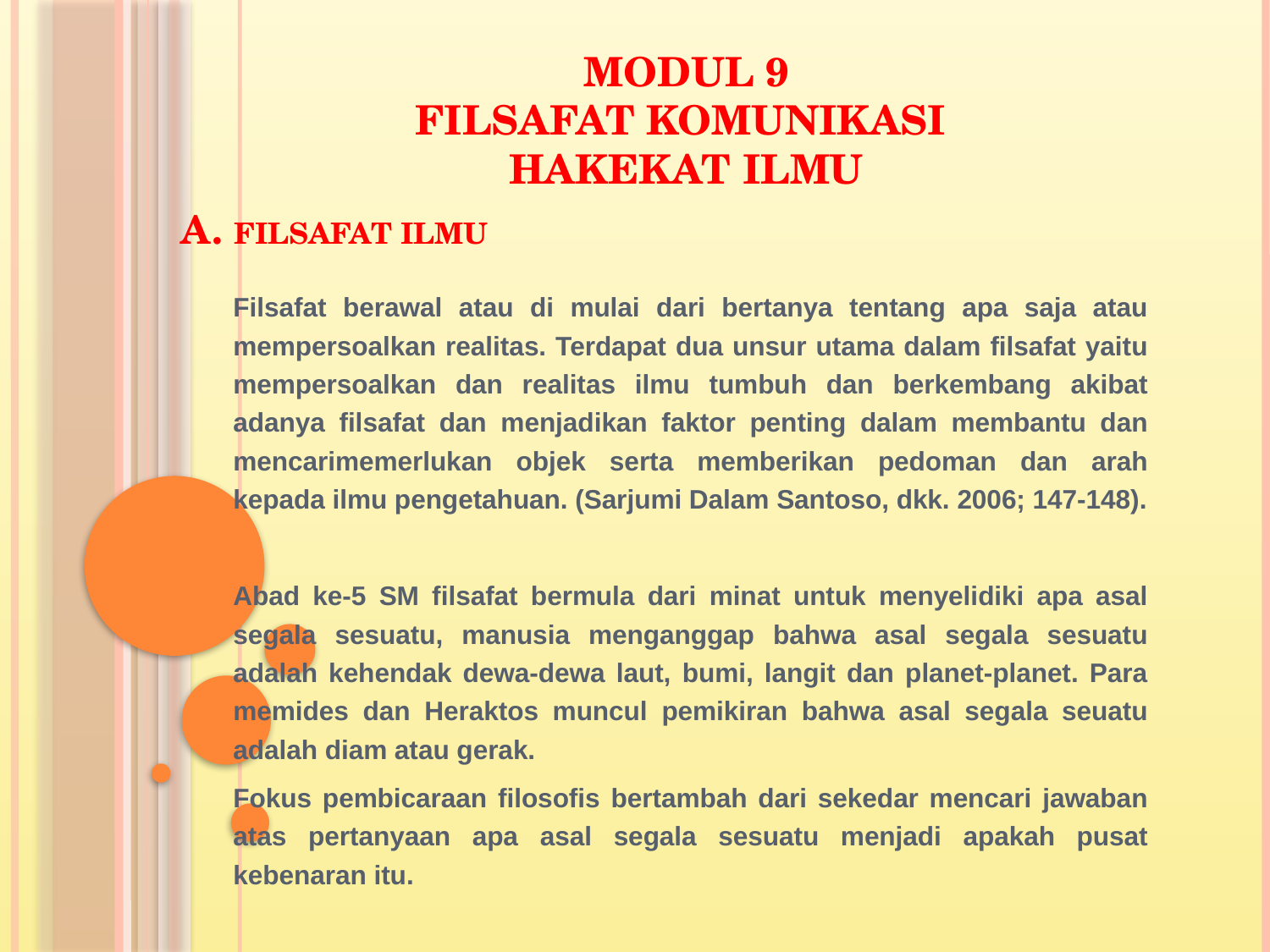

# Modul 9 filsafat komunikasi HAKEKAT ILMU
A. Filsafat ilmu
	Filsafat berawal atau di mulai dari bertanya tentang apa saja atau mempersoalkan realitas. Terdapat dua unsur utama dalam filsafat yaitu mempersoalkan dan realitas ilmu tumbuh dan berkembang akibat adanya filsafat dan menjadikan faktor penting dalam membantu dan mencarimemerlukan objek serta memberikan pedoman dan arah kepada ilmu pengetahuan. (Sarjumi Dalam Santoso, dkk. 2006; 147-148).

	Abad ke-5 SM filsafat bermula dari minat untuk menyelidiki apa asal segala sesuatu, manusia menganggap bahwa asal segala sesuatu adalah kehendak dewa-dewa laut, bumi, langit dan planet-planet. Para memides dan Heraktos muncul pemikiran bahwa asal segala seuatu adalah diam atau gerak.
	Fokus pembicaraan filosofis bertambah dari sekedar mencari jawaban atas pertanyaan apa asal segala sesuatu menjadi apakah pusat kebenaran itu.